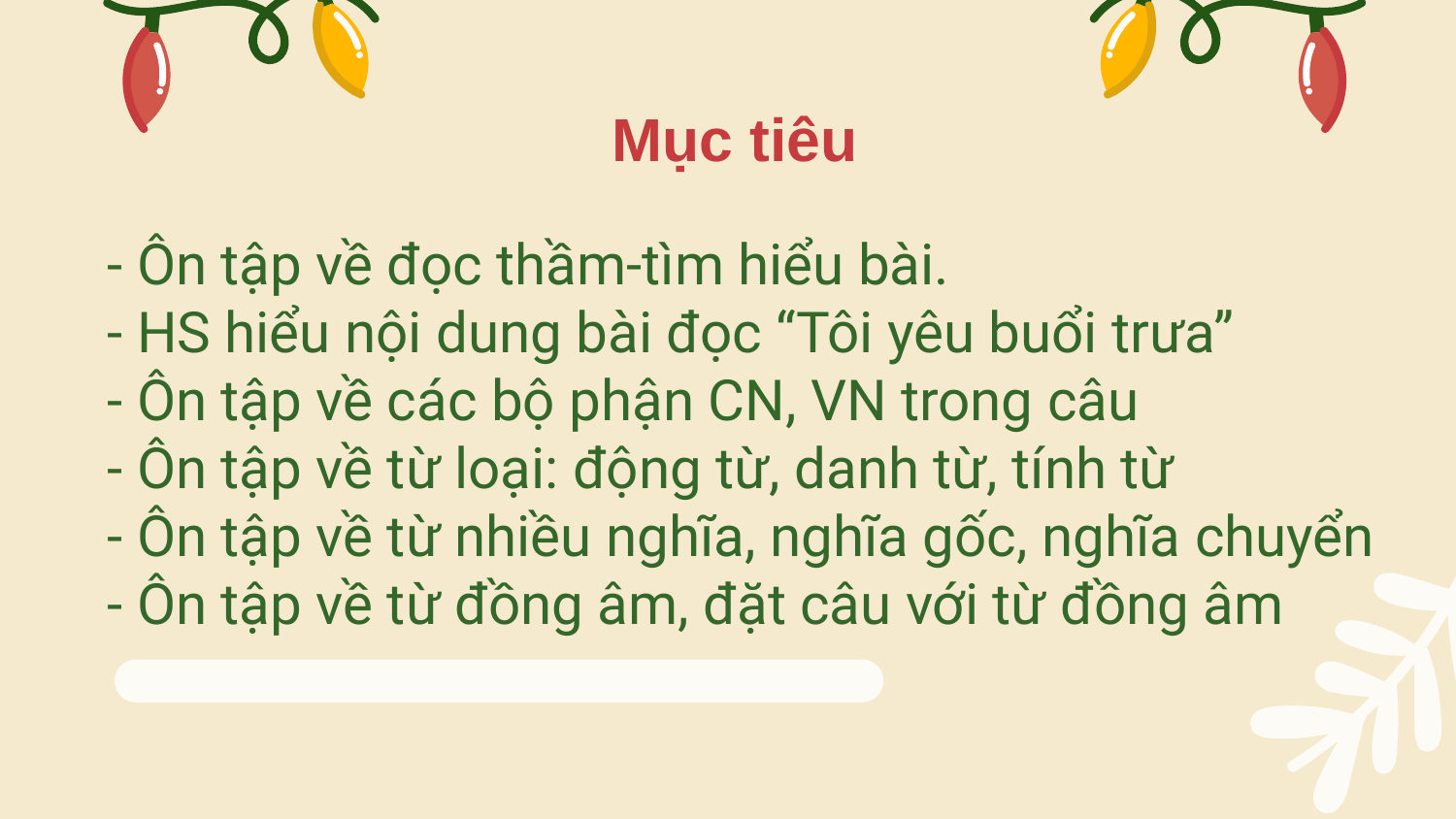

# Mục tiêu
- Ôn tập về đọc thầm-tìm hiểu bài.
- HS hiểu nội dung bài đọc “Tôi yêu buổi trưa”
- Ôn tập về các bộ phận CN, VN trong câu
- Ôn tập về từ loại: động từ, danh từ, tính từ
- Ôn tập về từ nhiều nghĩa, nghĩa gốc, nghĩa chuyển
- Ôn tập về từ đồng âm, đặt câu với từ đồng âm